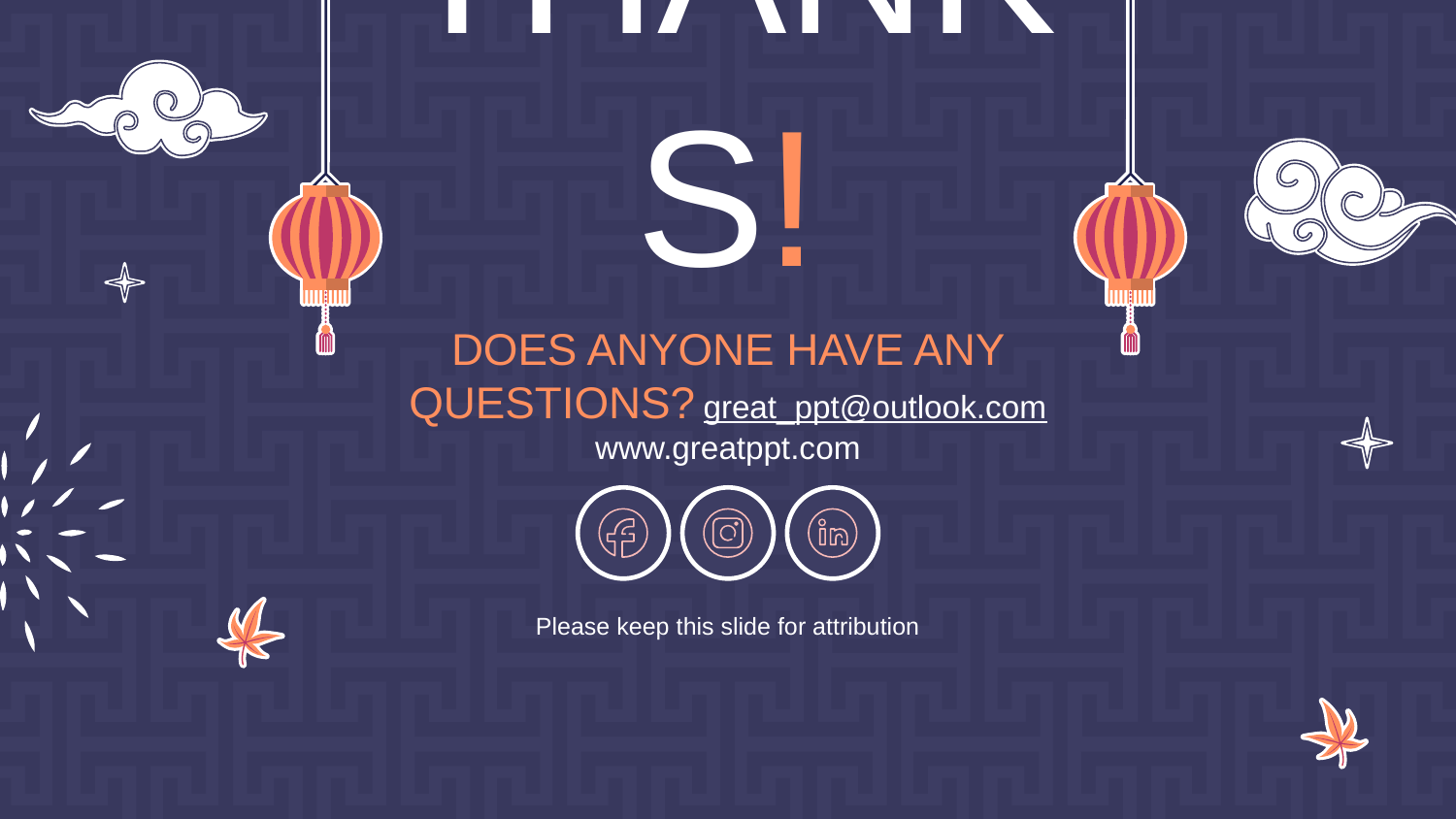

# THANKS!
DOES ANYONE HAVE ANY QUESTIONS? great_ppt@outlook.com
www.greatppt.com

Please keep this slide for attribution